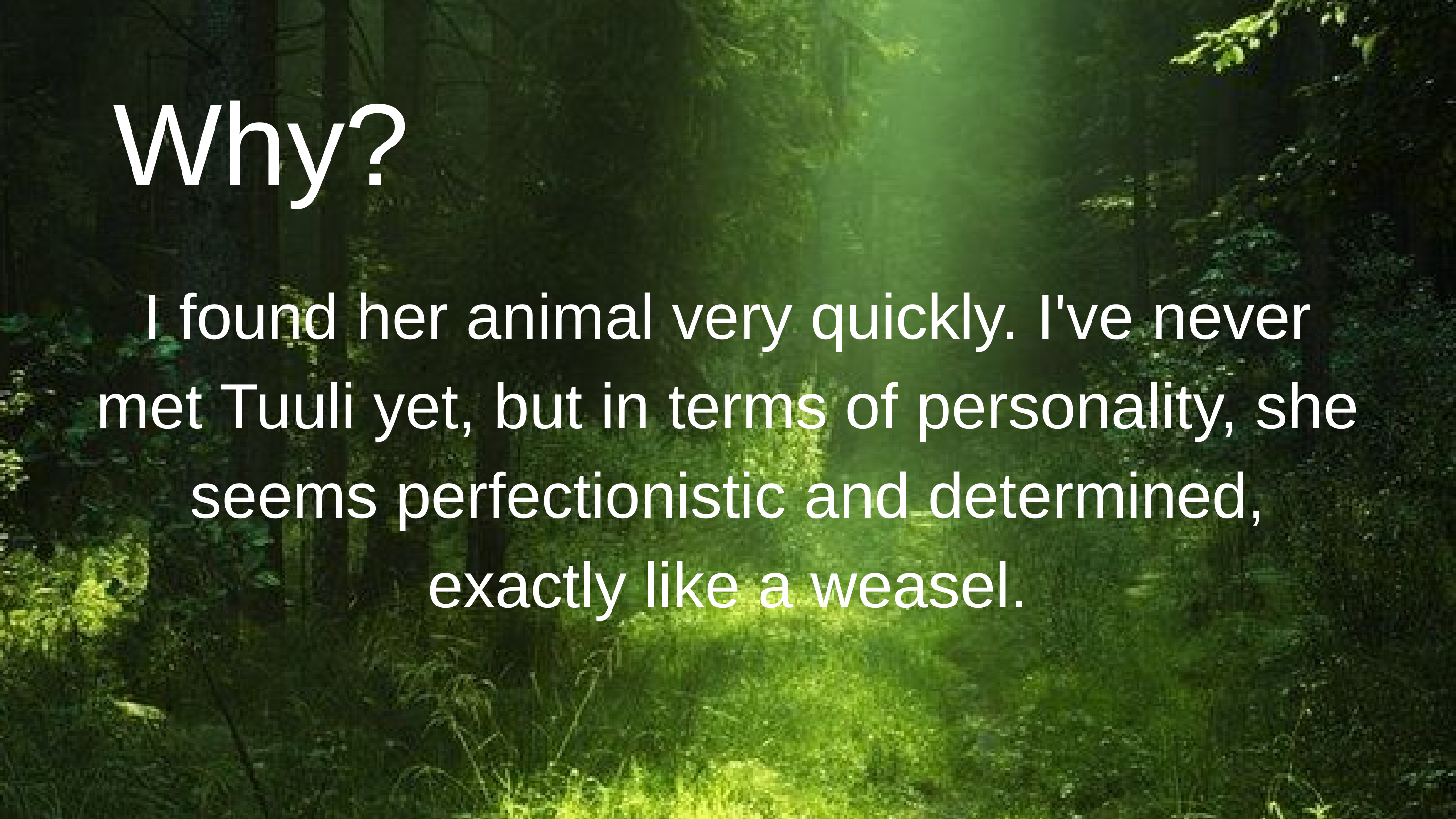

Why?
I found her animal very quickly. I've never met Tuuli yet, but in terms of personality, she seems perfectionistic and determined, exactly like a weasel.